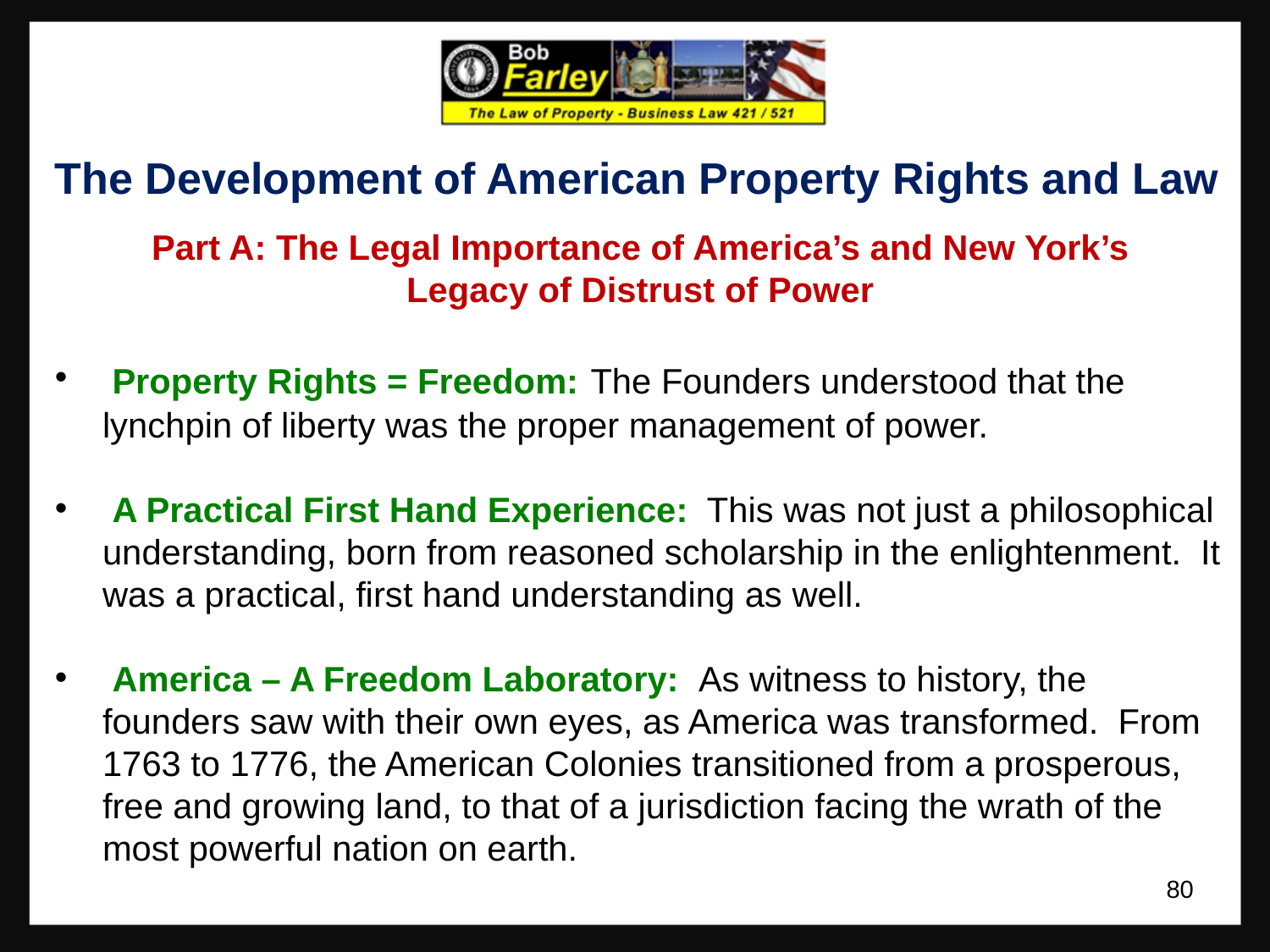

The Development of American Property Rights and Law

Part A: The Legal Importance of America’s and New York’s
Legacy of Distrust of Power

 Property Rights = Freedom: The Founders understood that the lynchpin of liberty was the proper management of power.

 A Practical First Hand Experience:  This was not just a philosophical understanding, born from reasoned scholarship in the enlightenment.  It was a practical, first hand understanding as well.

 America – A Freedom Laboratory:  As witness to history, the founders saw with their own eyes, as America was transformed.  From 1763 to 1776, the American Colonies transitioned from a prosperous, free and growing land, to that of a jurisdiction facing the wrath of the most powerful nation on earth.
80